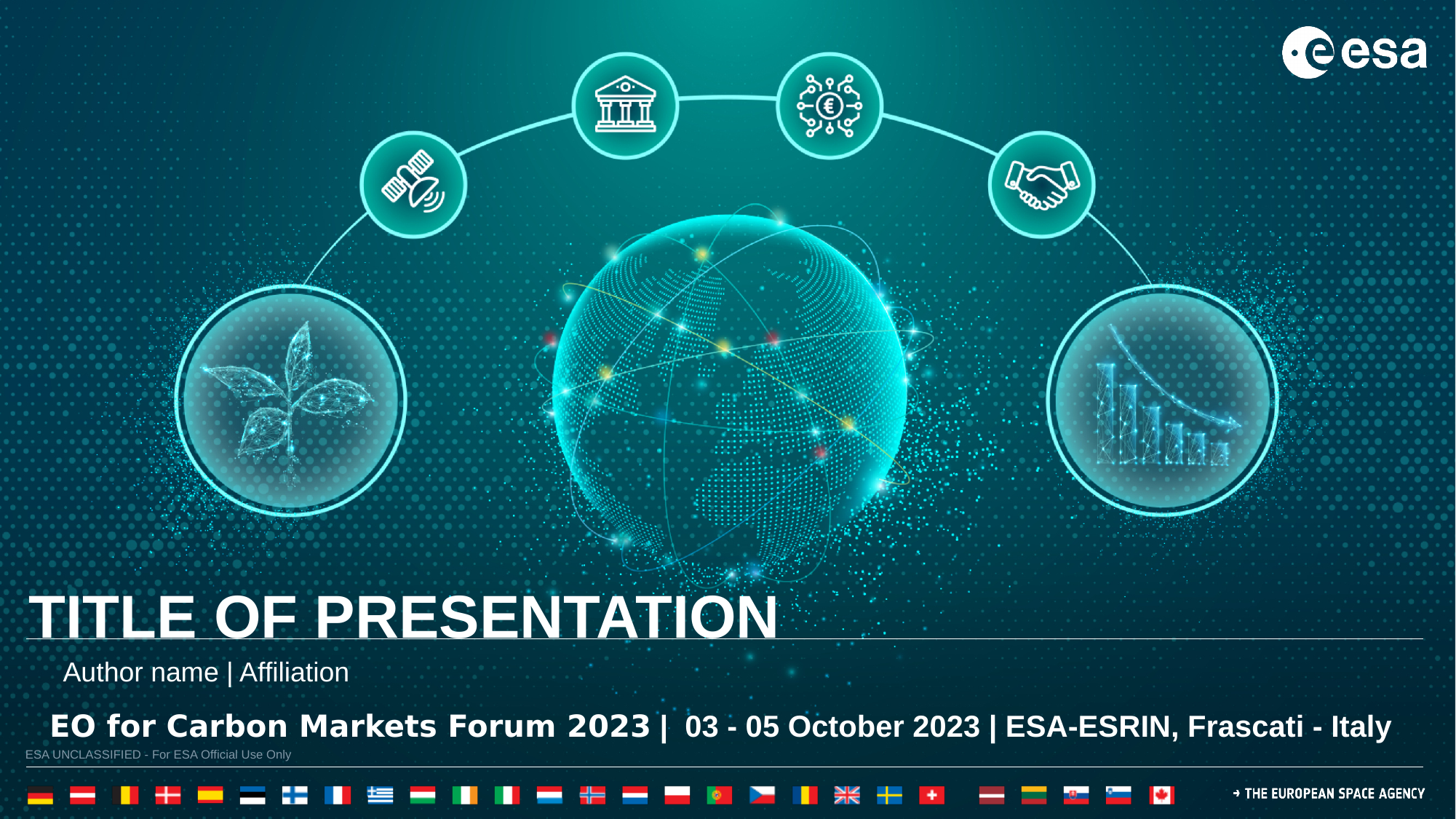

TITLE OF PRESENTATION
 Author name | Affiliation